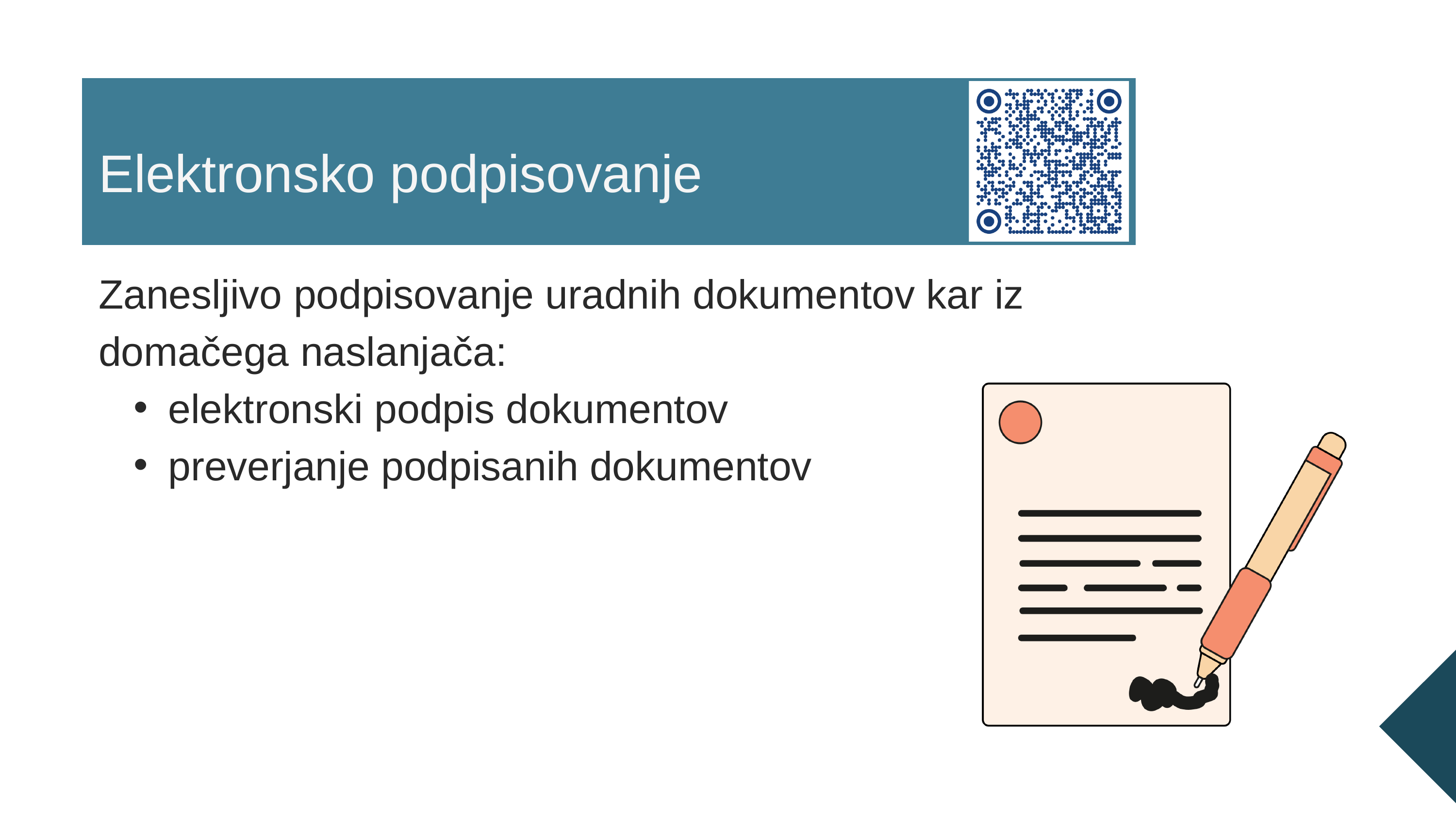

Elektronsko podpisovanje
Zanesljivo podpisovanje uradnih dokumentov kar iz domačega naslanjača:
elektronski podpis dokumentov
preverjanje podpisanih dokumentov